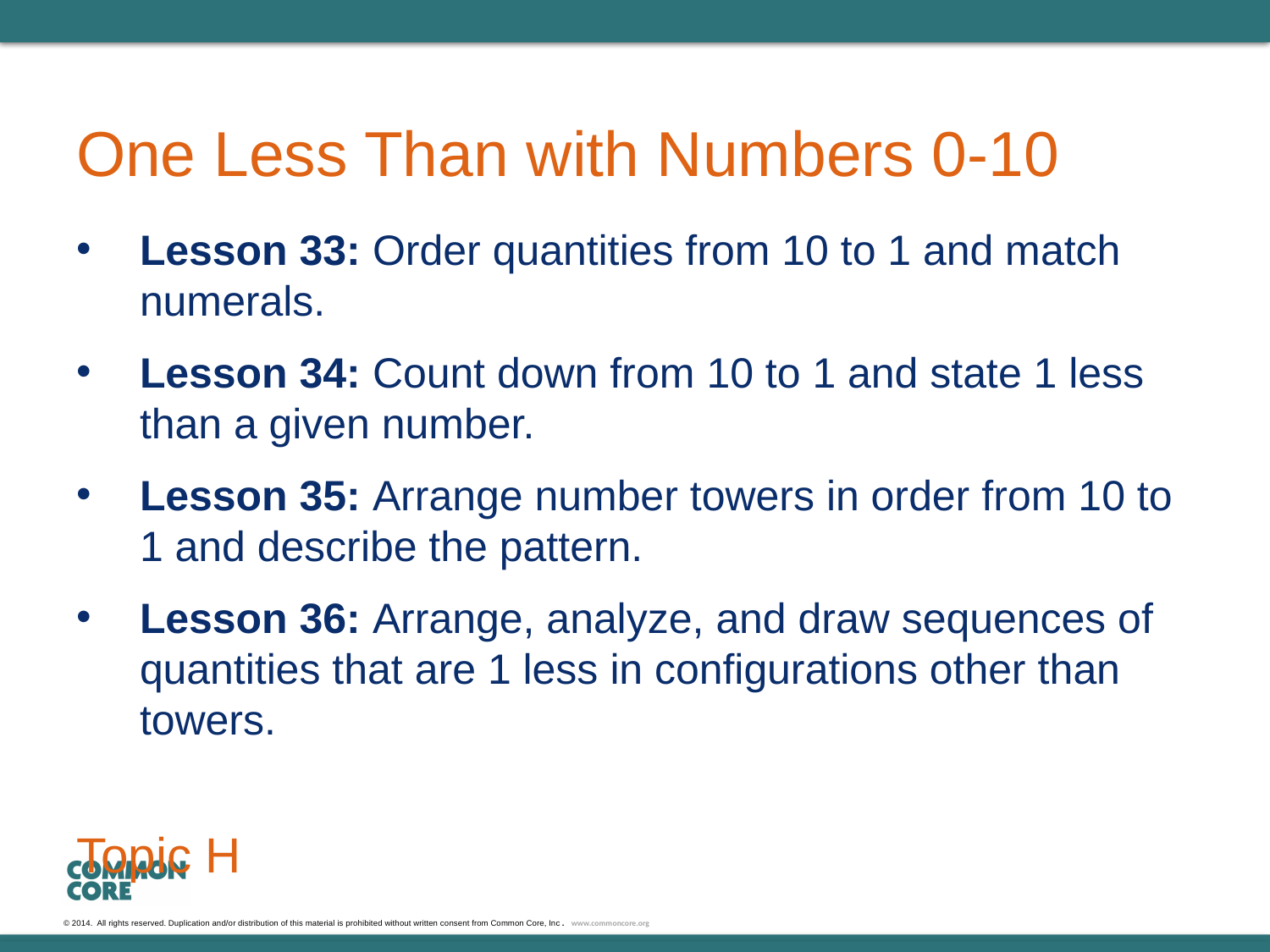

# One Less Than with Numbers 0-10
Lesson 33: Order quantities from 10 to 1 and match numerals.
Lesson 34: Count down from 10 to 1 and state 1 less than a given number.
Lesson 35: Arrange number towers in order from 10 to 1 and describe the pattern.
Lesson 36: Arrange, analyze, and draw sequences of quantities that are 1 less in configurations other than towers.

Topic H